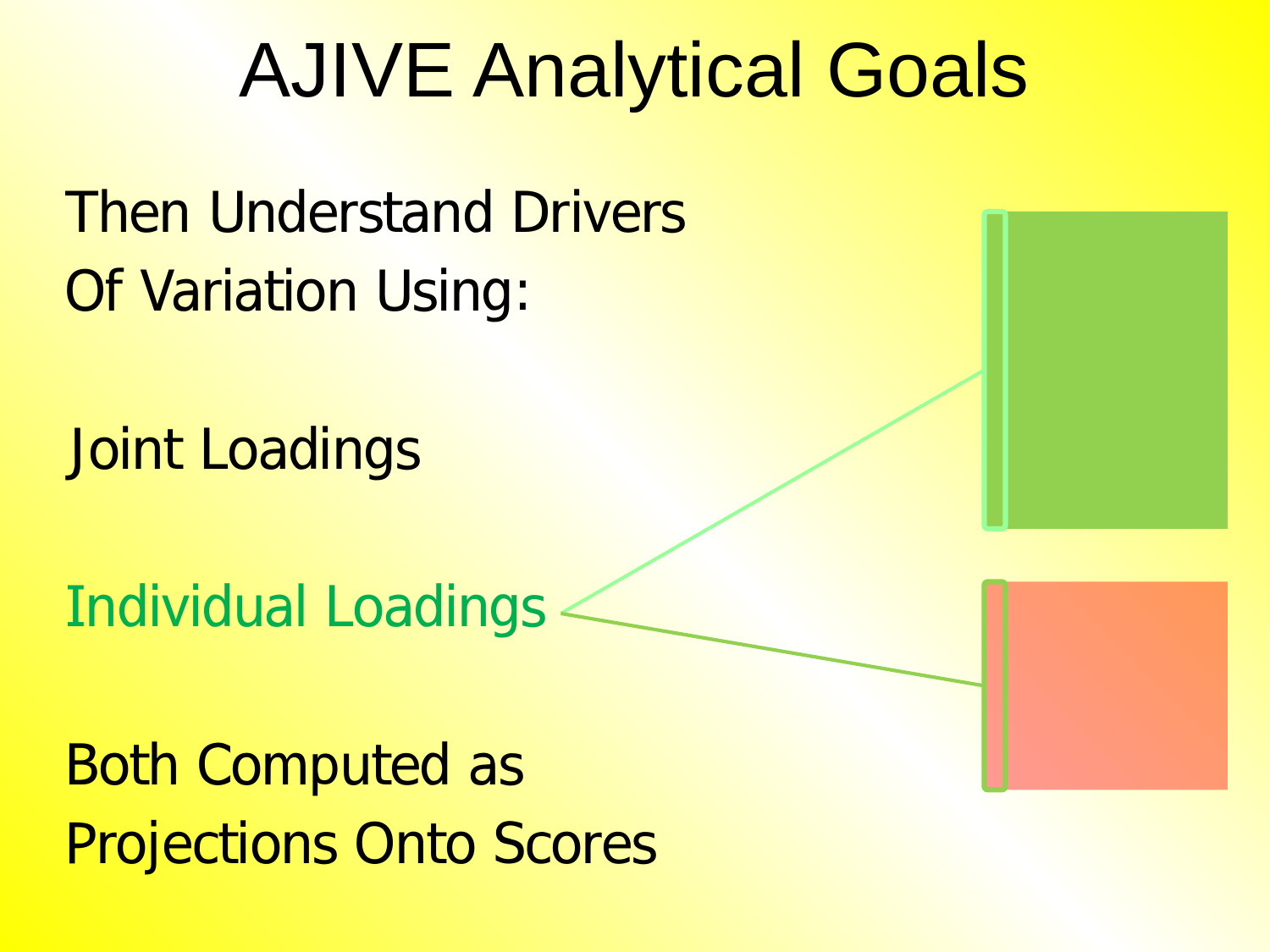

# AJIVE Analytical Goals
Then Understand Drivers
Of Variation Using:

Joint Loadings

Individual Loadings

Both Computed as
Projections Onto Scores